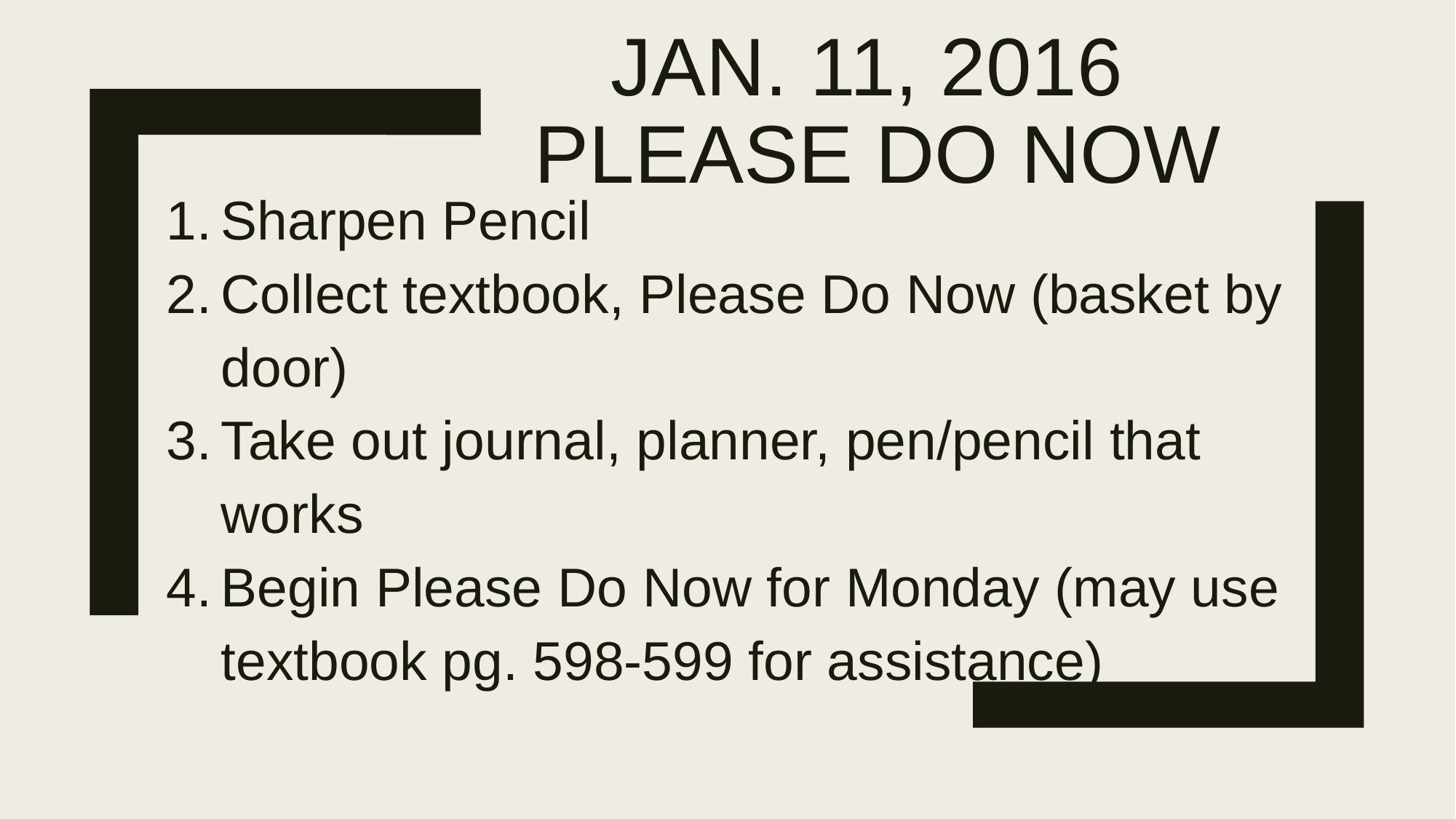

# Jan. 11, 2016 Please Do Now
Sharpen Pencil
Collect textbook, Please Do Now (basket by door)
Take out journal, planner, pen/pencil that works
Begin Please Do Now for Monday (may use textbook pg. 598-599 for assistance)